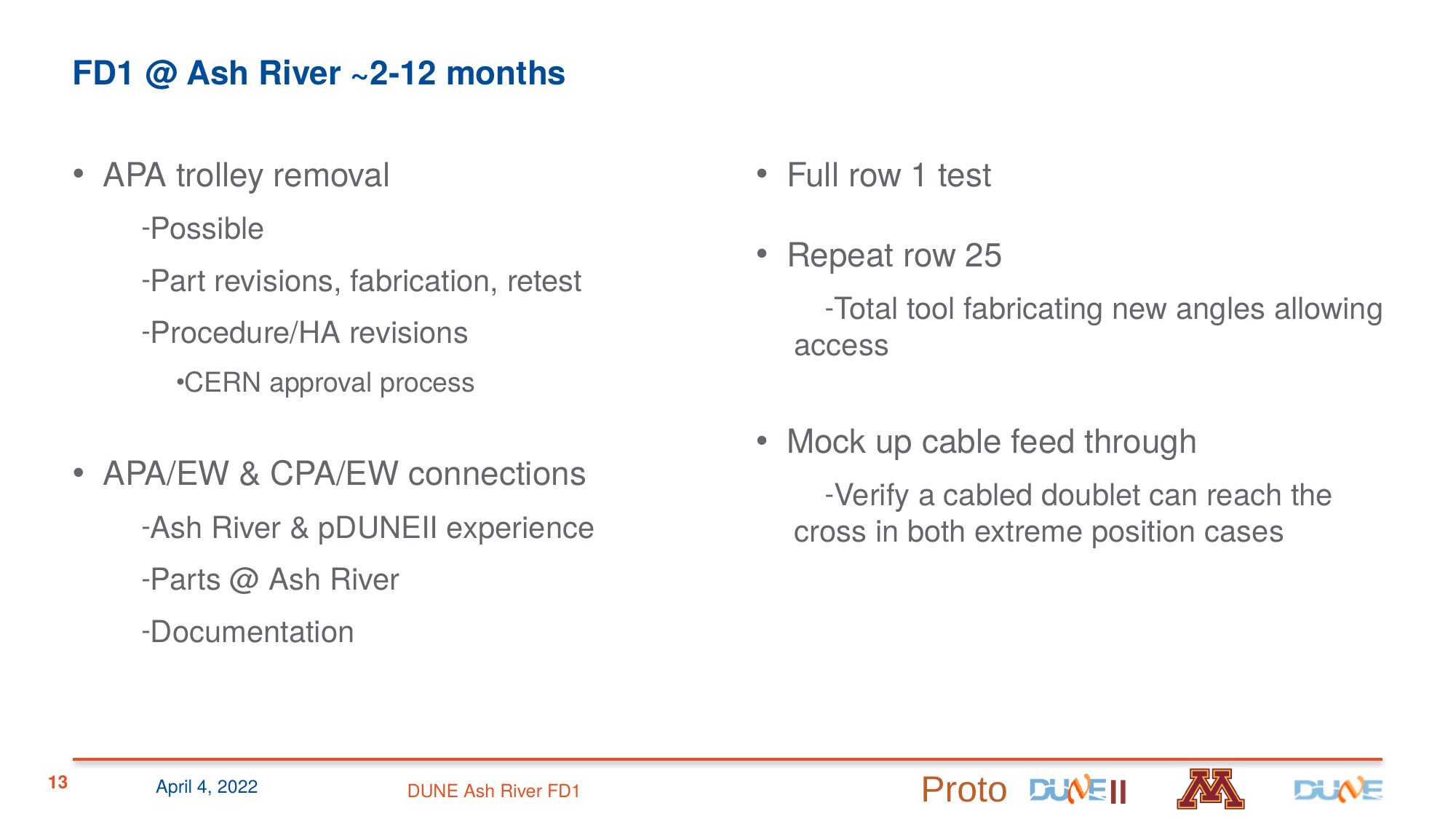

# FD1 @ Ash River ~2-12 months
APA trolley removal
Possible
Part revisions, fabrication, retest
Procedure/HA revisions
CERN approval process

APA/EW & CPA/EW connections
Ash River & pDUNEII experience
Parts @ Ash River
Documentation
Full row 1 test

Repeat row 25
Total tool fabricating new angles allowing access

Mock up cable feed through
Verify a cabled doublet can reach the cross in both extreme position cases

13
April 4, 2022
DUNE Ash River FD1